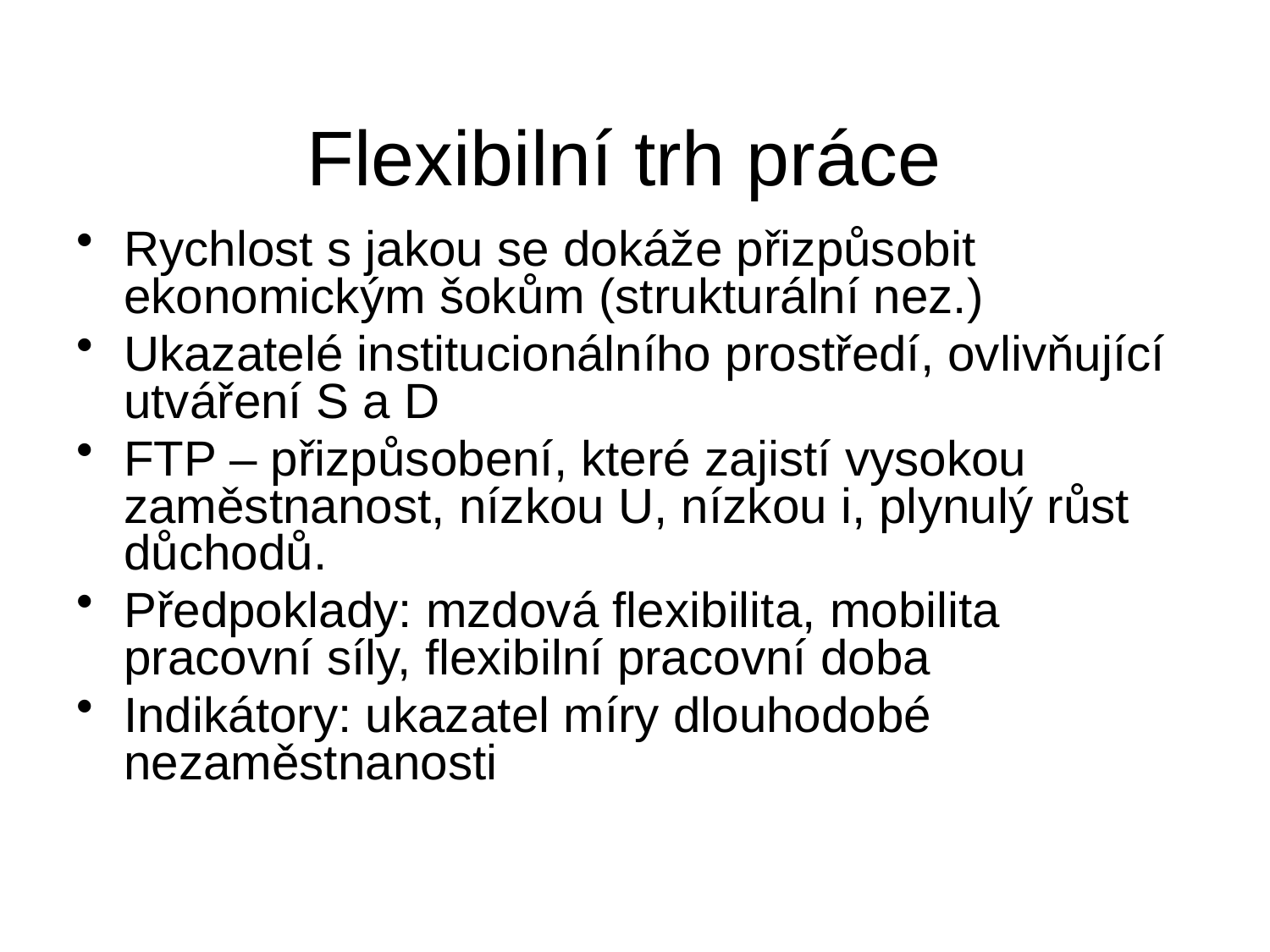

# Flexibilní trh práce
Rychlost s jakou se dokáže přizpůsobit ekonomickým šokům (strukturální nez.)
Ukazatelé institucionálního prostředí, ovlivňující utváření S a D
FTP – přizpůsobení, které zajistí vysokou zaměstnanost, nízkou U, nízkou i, plynulý růst důchodů.
Předpoklady: mzdová flexibilita, mobilita pracovní síly, flexibilní pracovní doba
Indikátory: ukazatel míry dlouhodobé nezaměstnanosti